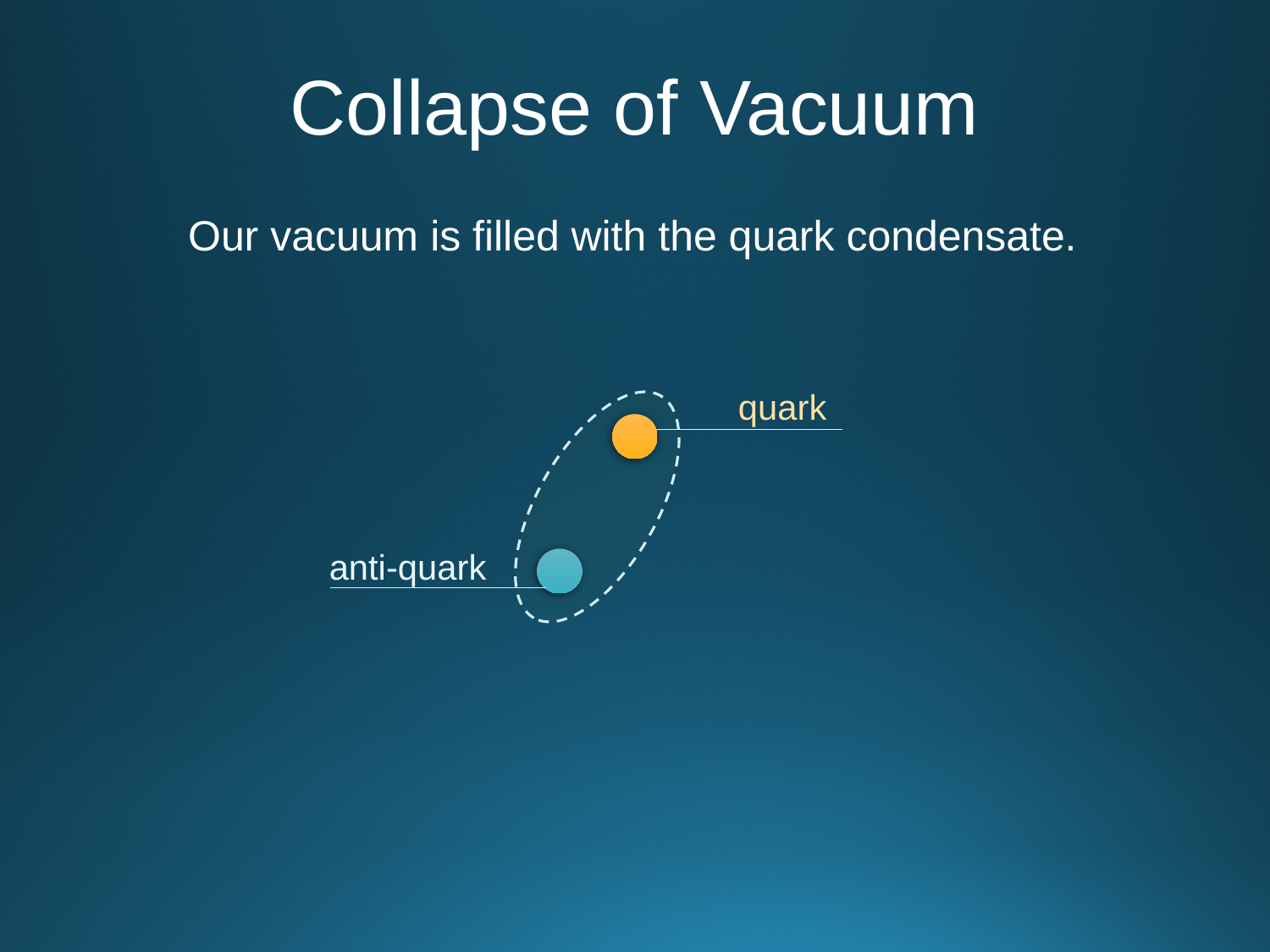

# Collapse of Vacuum
Our vacuum is filled with the quark condensate.
quark

anti-quark